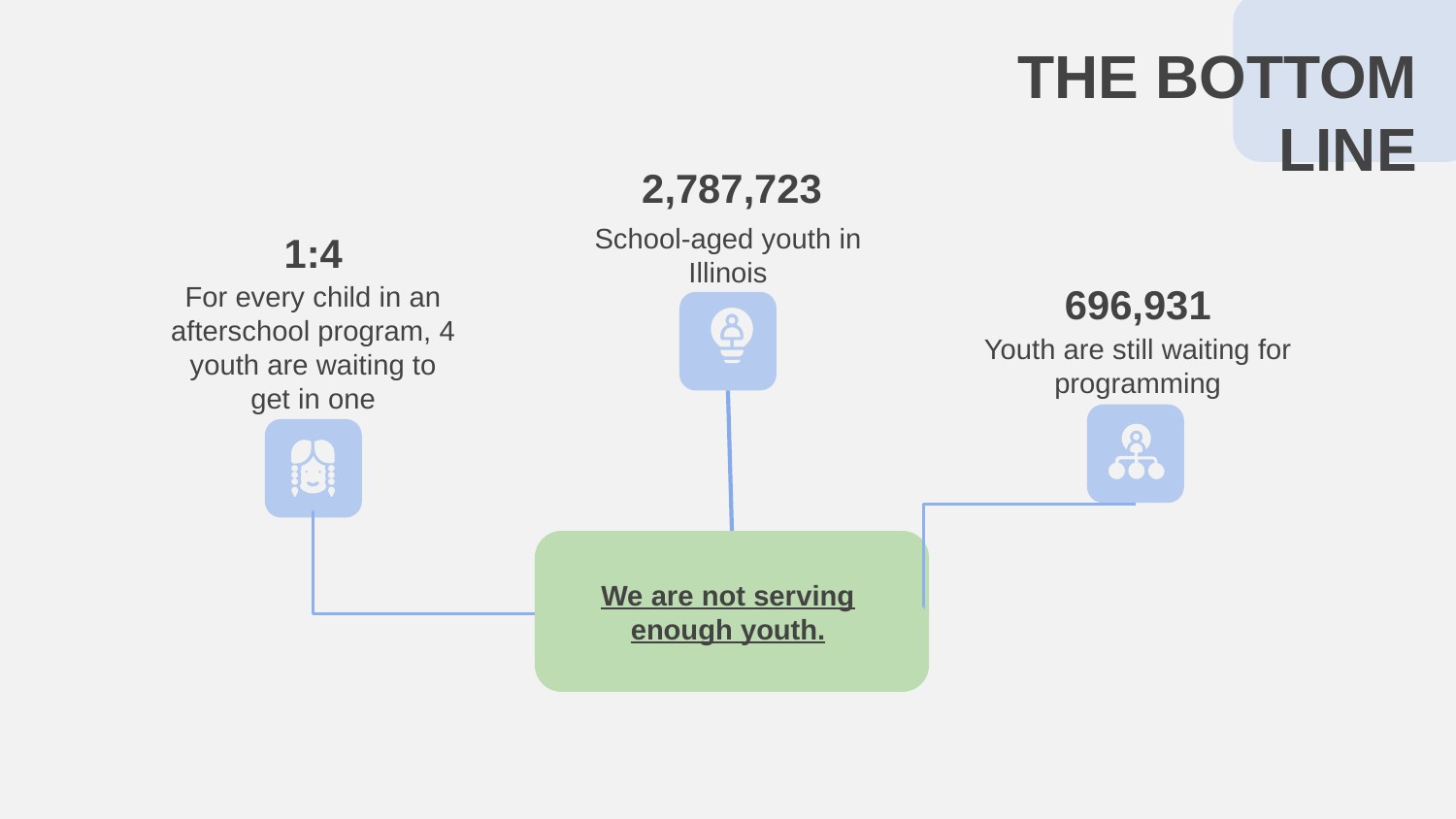

# THE BOTTOM LINE
2,787,723
School-aged youth in Illinois
1:4
JUPITER
For every child in an afterschool program, 4 youth are waiting to get in one
696,931

Youth are still waiting for programming

We are not serving enough youth.